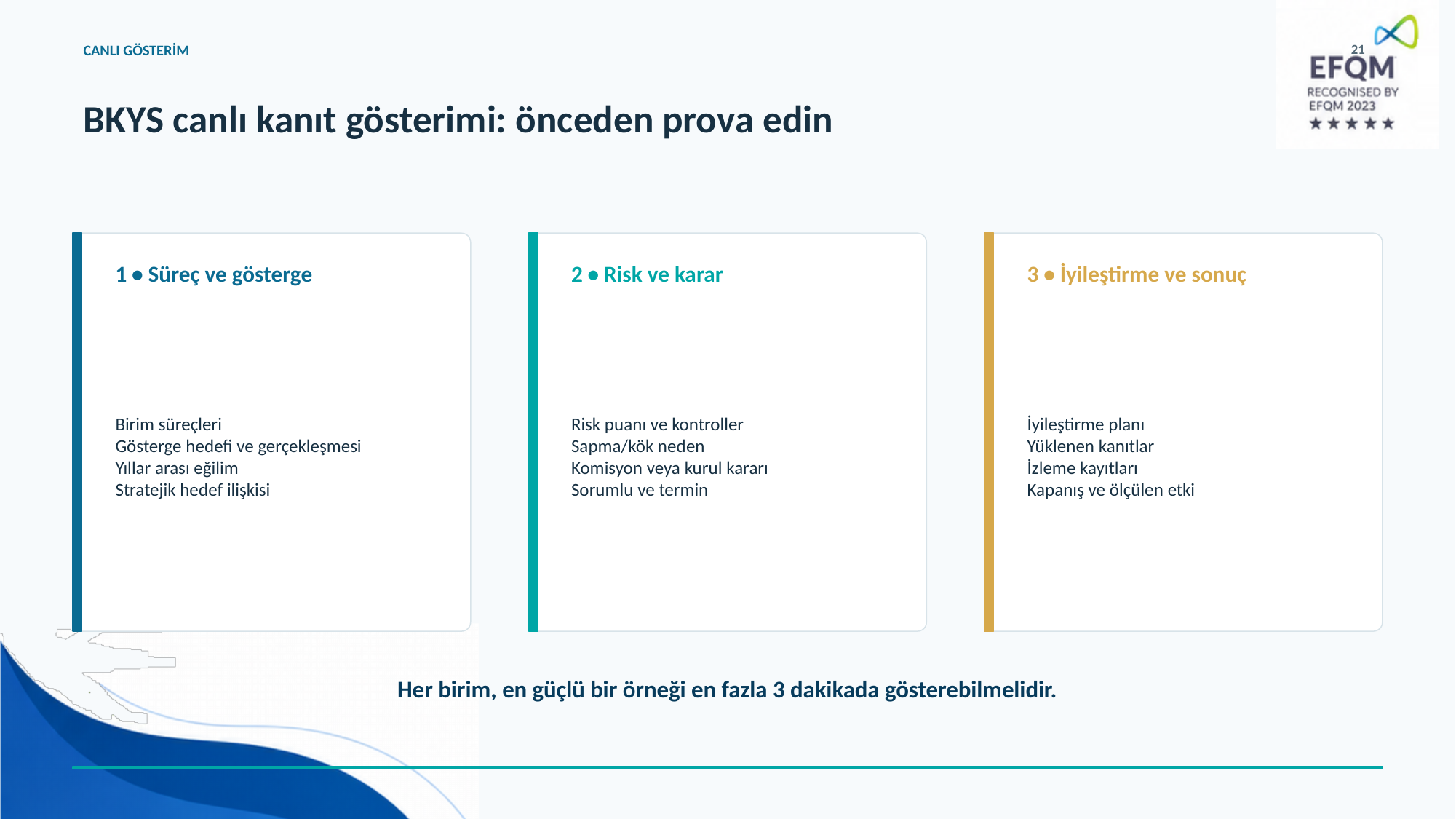

CANLI GÖSTERİM
21
BKYS canlı kanıt gösterimi: önceden prova edin

1 • Süreç ve gösterge
2 • Risk ve karar
3 • İyileştirme ve sonuç
Birim süreçleri
Gösterge hedefi ve gerçekleşmesi
Yıllar arası eğilim
Stratejik hedef ilişkisi
Risk puanı ve kontroller
Sapma/kök neden
Komisyon veya kurul kararı
Sorumlu ve termin
İyileştirme planı
Yüklenen kanıtlar
İzleme kayıtları
Kapanış ve ölçülen etki
Her birim, en güçlü bir örneği en fazla 3 dakikada gösterebilmelidir.